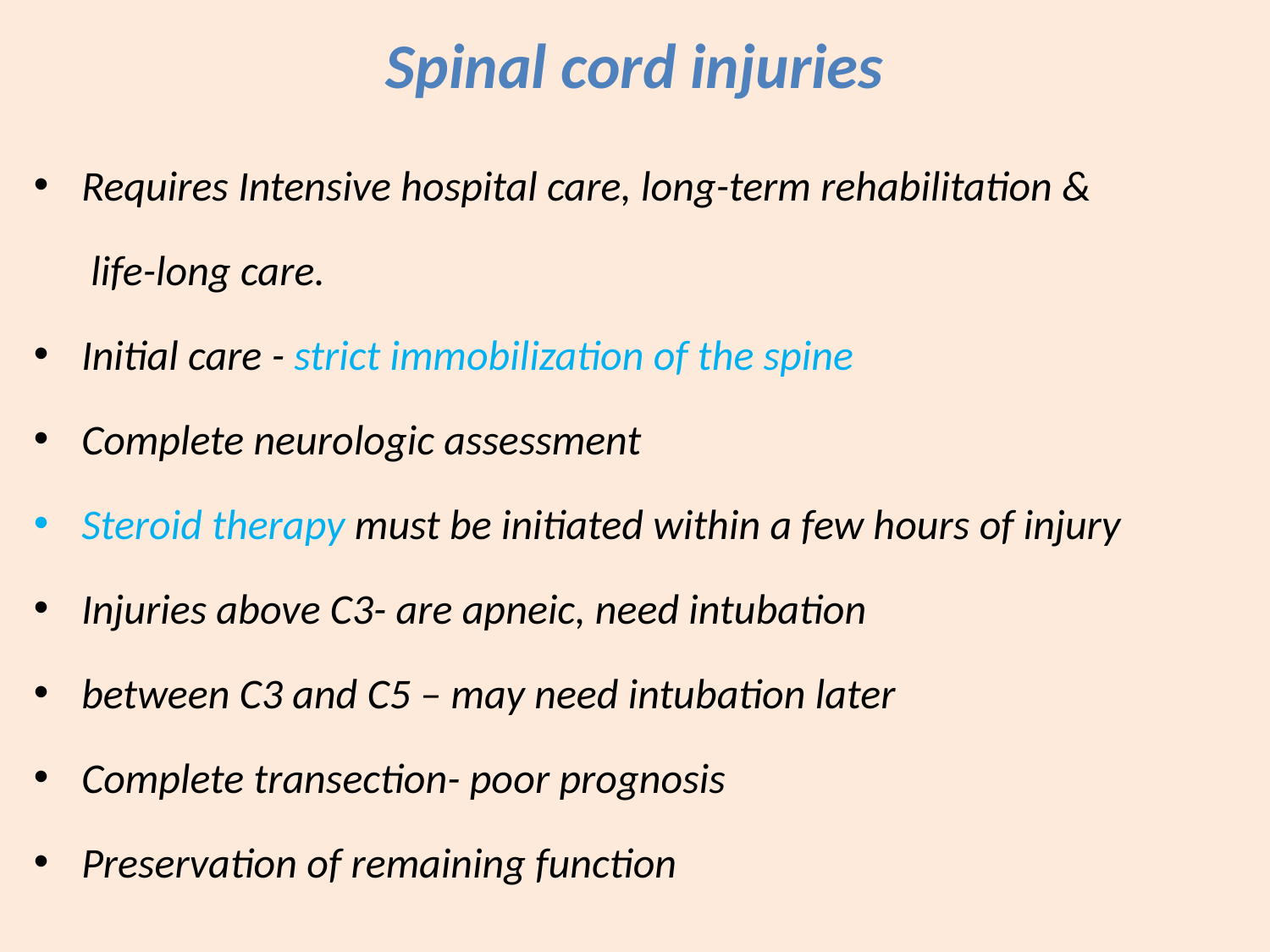

# Spinal cord injuries
Requires Intensive hospital care, long-term rehabilitation &
      life-long care.
Initial care - strict immobilization of the spine
Complete neurologic assessment
Steroid therapy must be initiated within a few hours of injury
Injuries above C3- are apneic, need intubation
between C3 and C5 – may need intubation later
Complete transection- poor prognosis
Preservation of remaining function